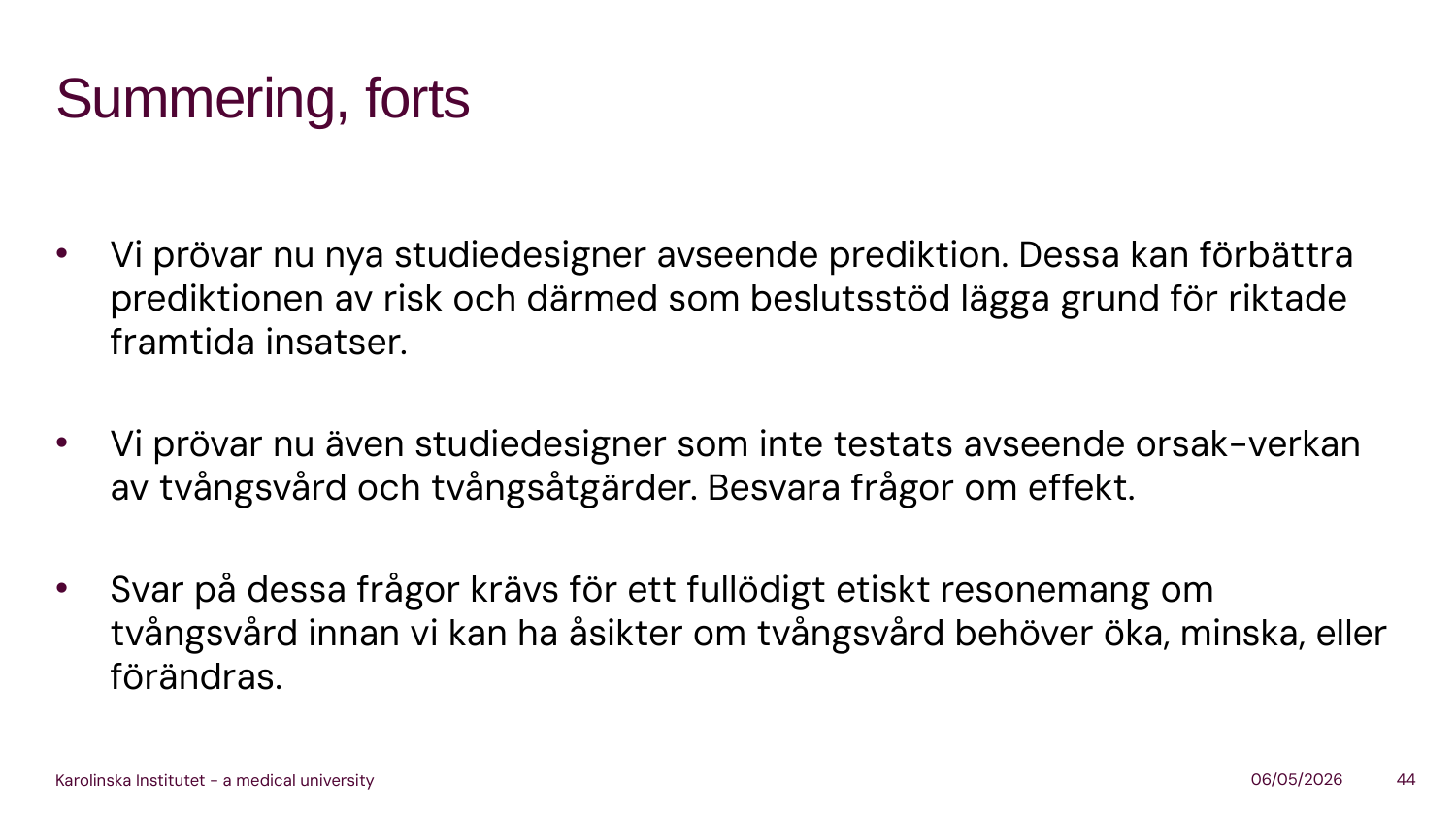

# Summering, forts
Vi prövar nu nya studiedesigner avseende prediktion. Dessa kan förbättra prediktionen av risk och därmed som beslutsstöd lägga grund för riktade framtida insatser.

Vi prövar nu även studiedesigner som inte testats avseende orsak-verkan av tvångsvård och tvångsåtgärder. Besvara frågor om effekt.

Svar på dessa frågor krävs för ett fullödigt etiskt resonemang om tvångsvård innan vi kan ha åsikter om tvångsvård behöver öka, minska, eller förändras.

06/05/2026
44
Karolinska Institutet - a medical university